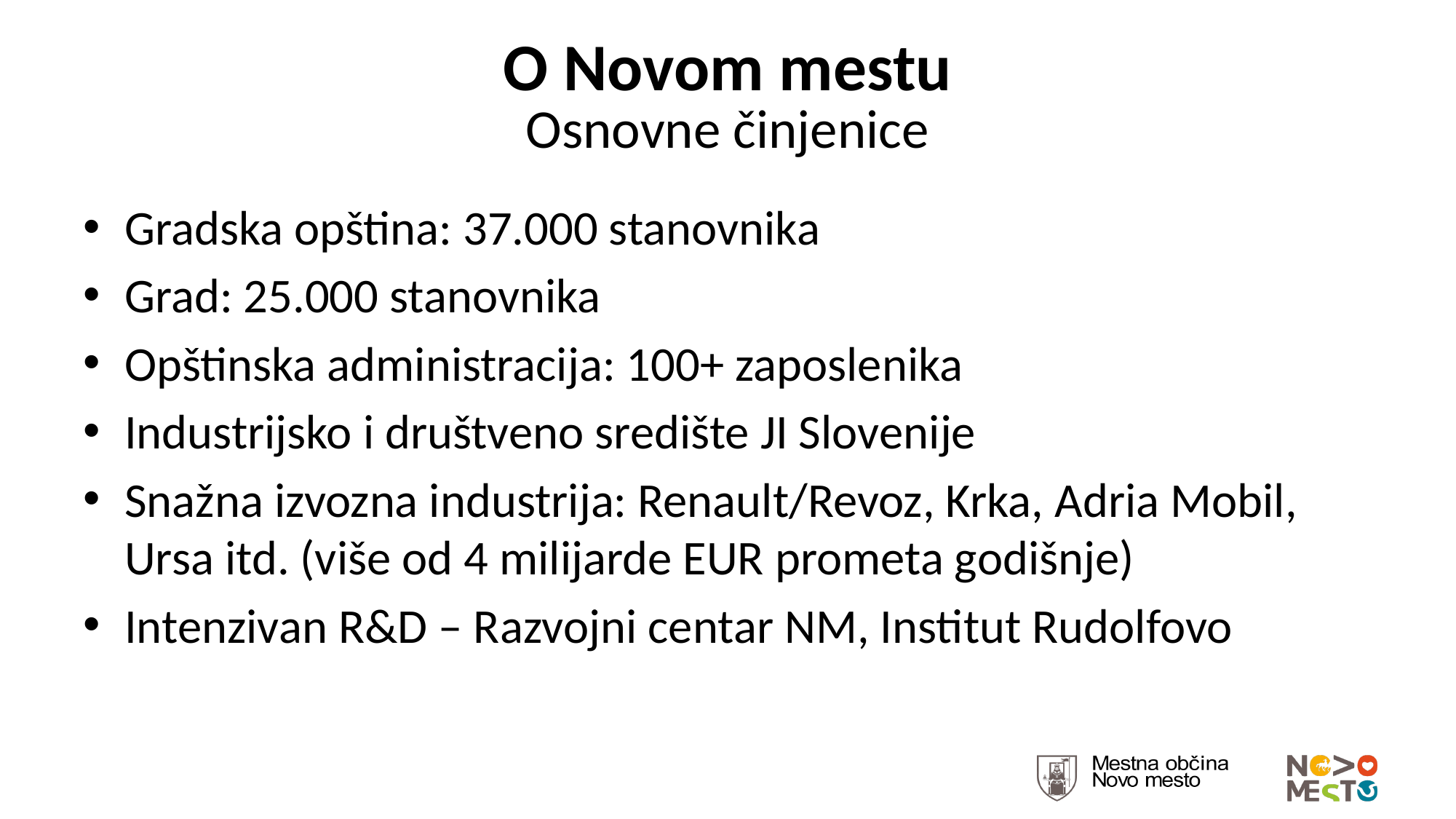

# O Novom mestu Osnovne činjenice
Gradska opština: 37.000 stanovnika
Grad: 25.000 stanovnika
Opštinska administracija: 100+ zaposlenika
Industrijsko i društveno središte JI Slovenije
Snažna izvozna industrija: Renault/Revoz, Krka, Adria Mobil, Ursa itd. (više od 4 milijarde EUR prometa godišnje)
Intenzivan R&D – Razvojni centar NM, Institut Rudolfovo